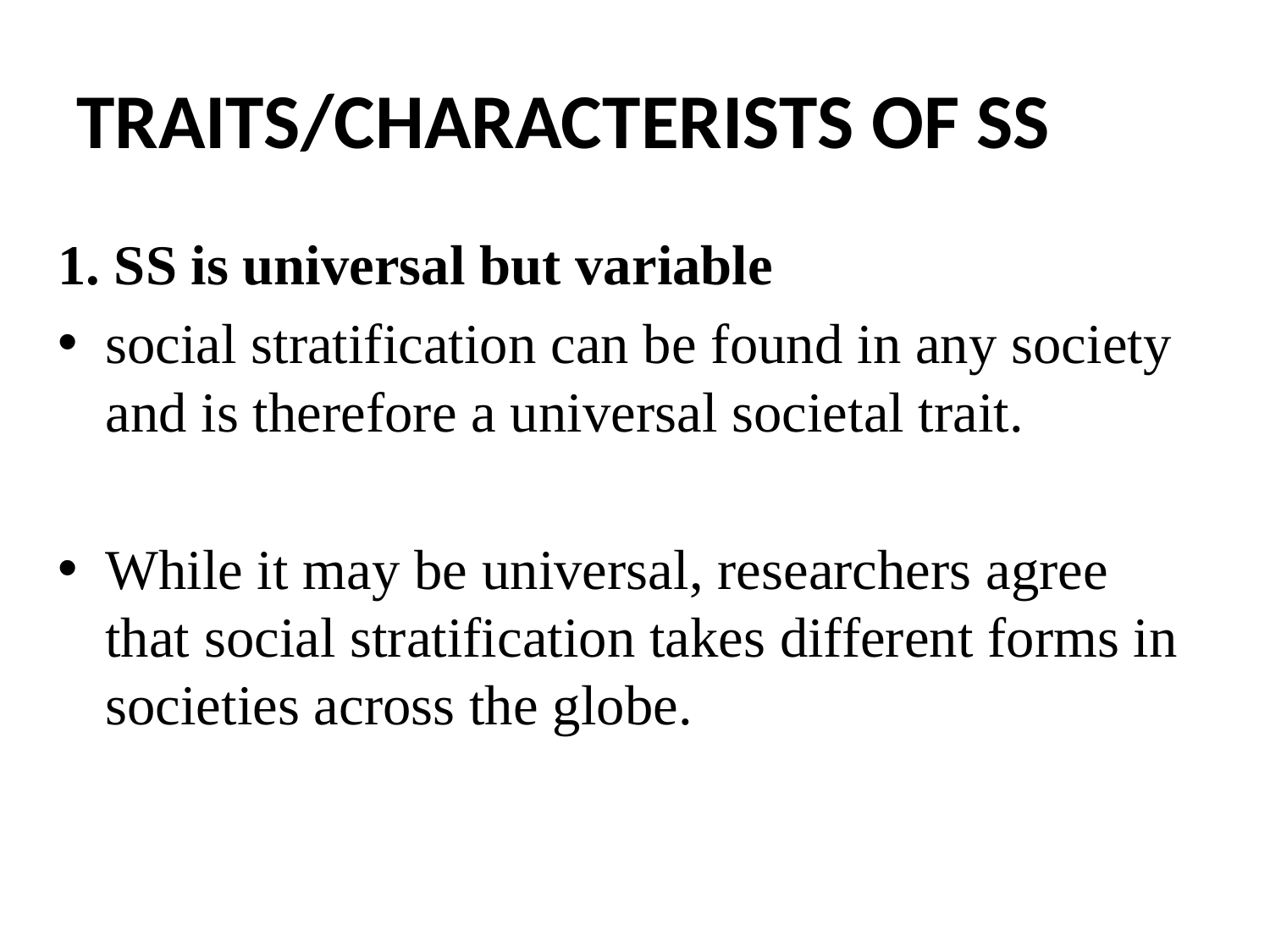

# TRAITS/CHARACTERISTS OF SS
1. SS is universal but variable
social stratification can be found in any society and is therefore a universal societal trait.

While it may be universal, researchers agree that social stratification takes different forms in societies across the globe.